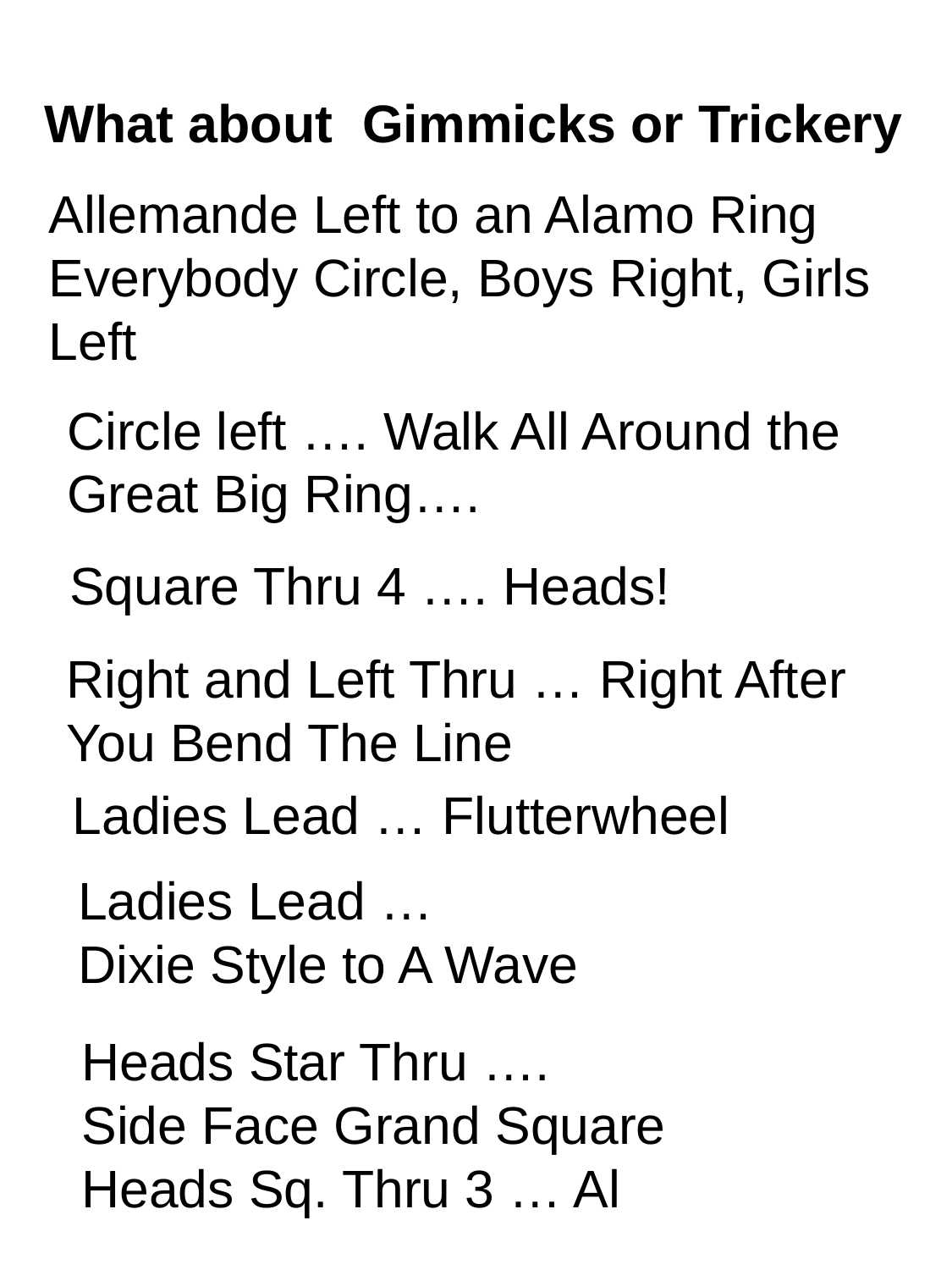

# What about  Gimmicks or Trickery
Allemande Left to an Alamo Ring
Everybody Circle, Boys Right, Girls Left
Circle left …. Walk All Around the Great Big Ring….
Square Thru 4 …. Heads!
Right and Left Thru … Right After You Bend The Line
Ladies Lead … Flutterwheel
Ladies Lead …
Dixie Style to A Wave
Heads Star Thru ….
Side Face Grand Square
Heads Sq. Thru 3 … Al